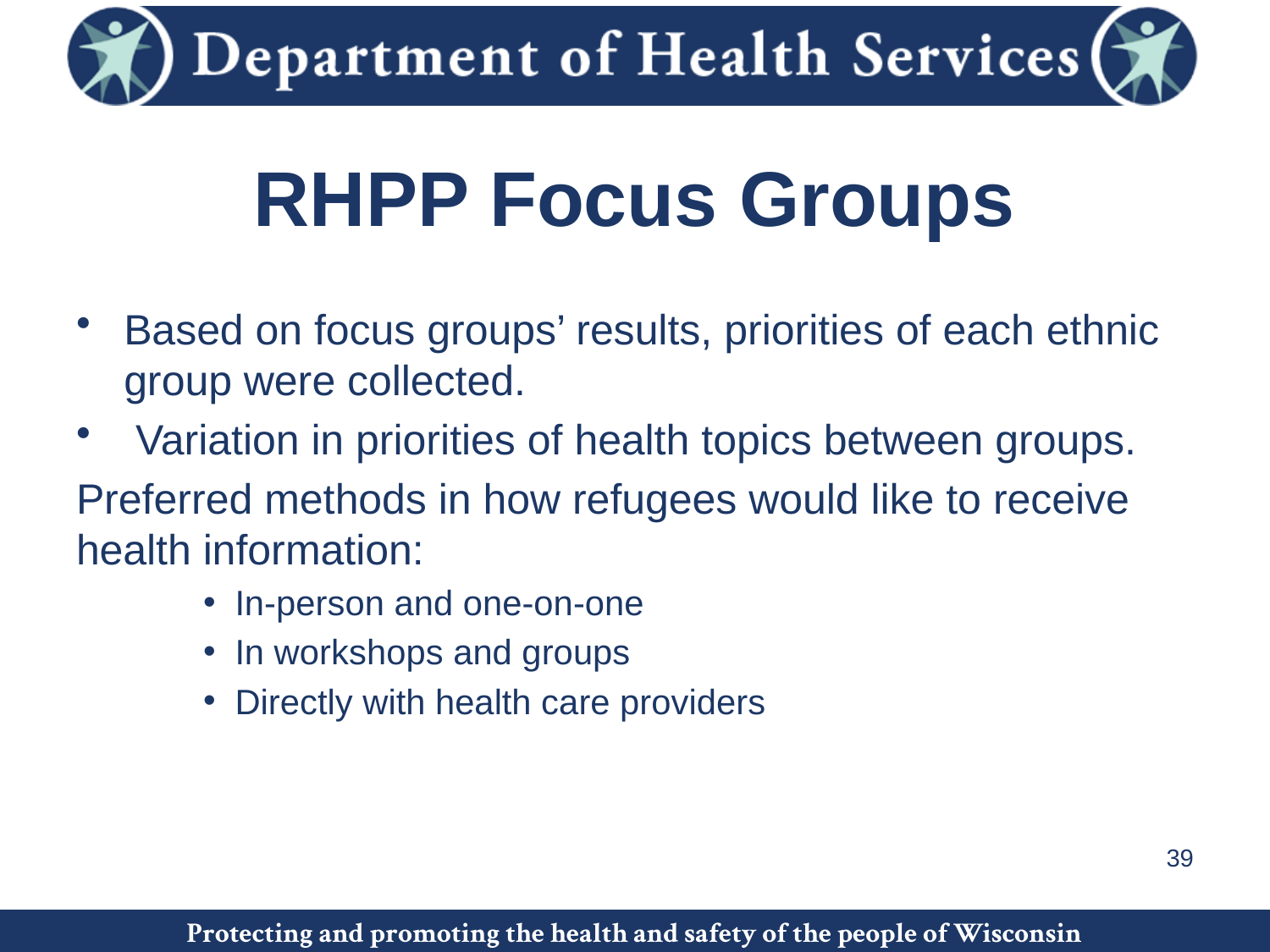

# RHPP Focus Groups
Based on focus groups’ results, priorities of each ethnic group were collected.
 Variation in priorities of health topics between groups.
Preferred methods in how refugees would like to receive health information:
In-person and one-on-one
In workshops and groups
Directly with health care providers

39